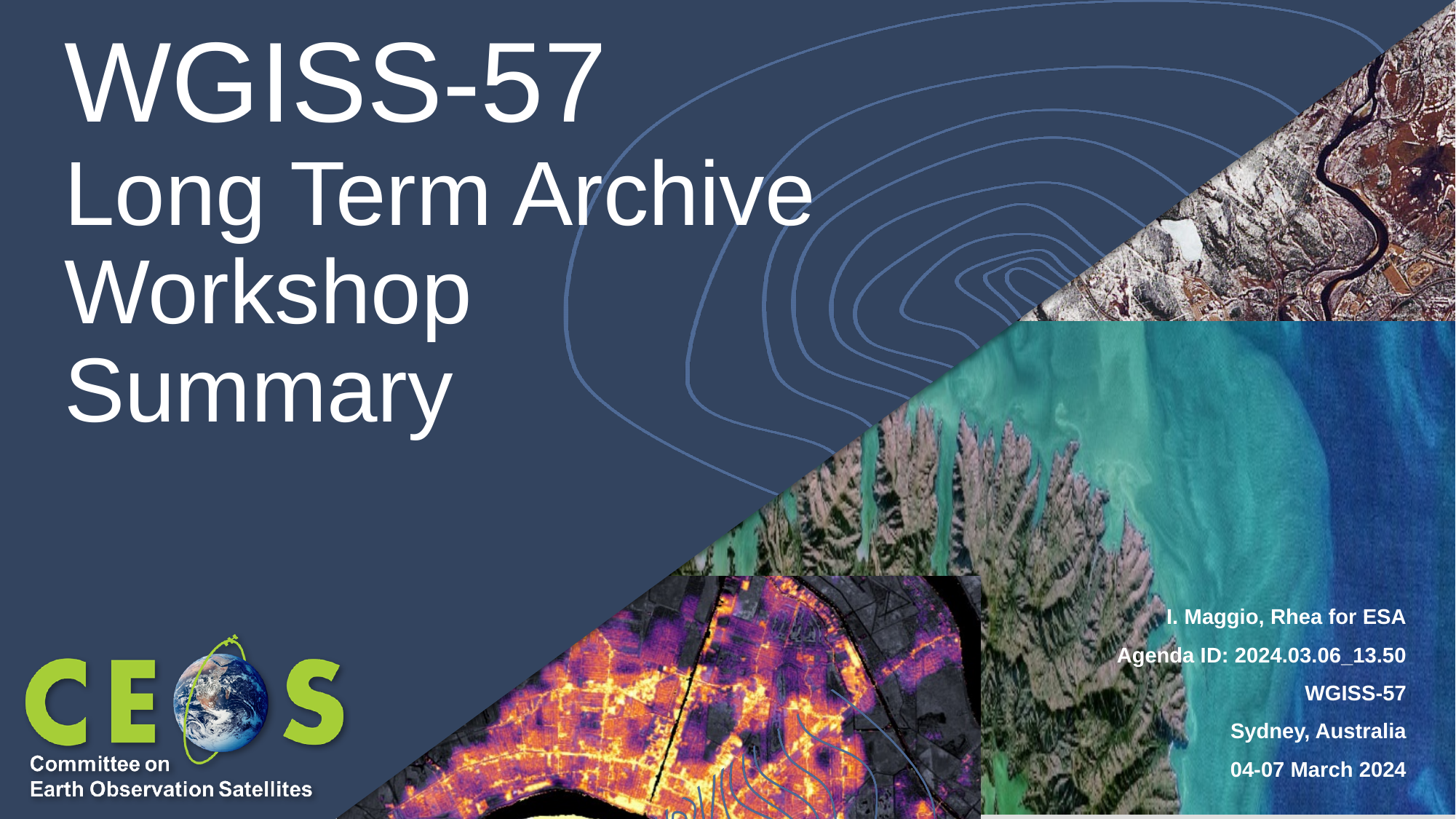

# WGISS-57 Long Term Archive Workshop Summary